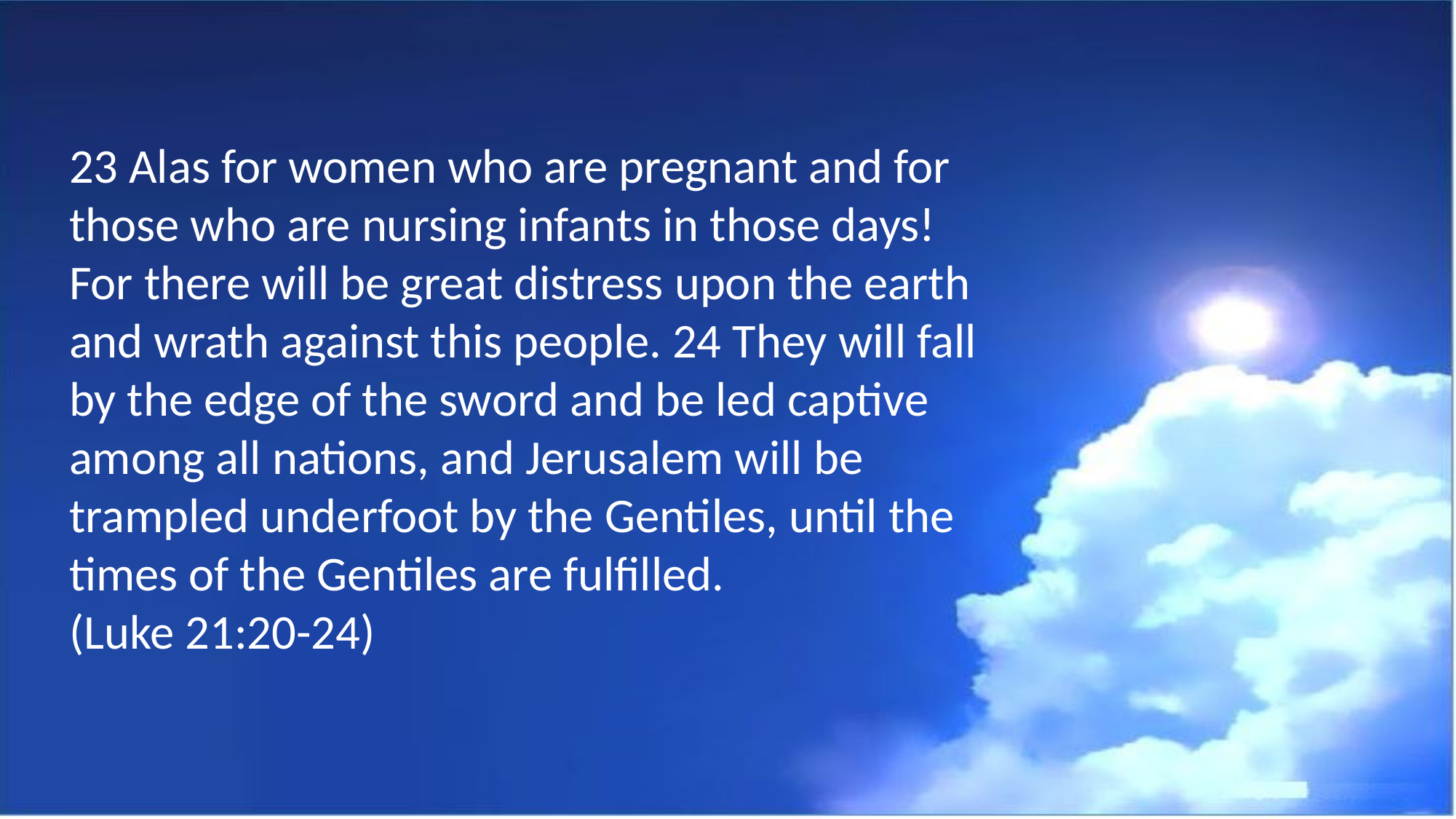

23 Alas for women who are pregnant and for those who are nursing infants in those days! For there will be great distress upon the earth and wrath against this people. 24 They will fall by the edge of the sword and be led captive among all nations, and Jerusalem will be trampled underfoot by the Gentiles, until the times of the Gentiles are fulfilled.
(Luke 21:20-24)